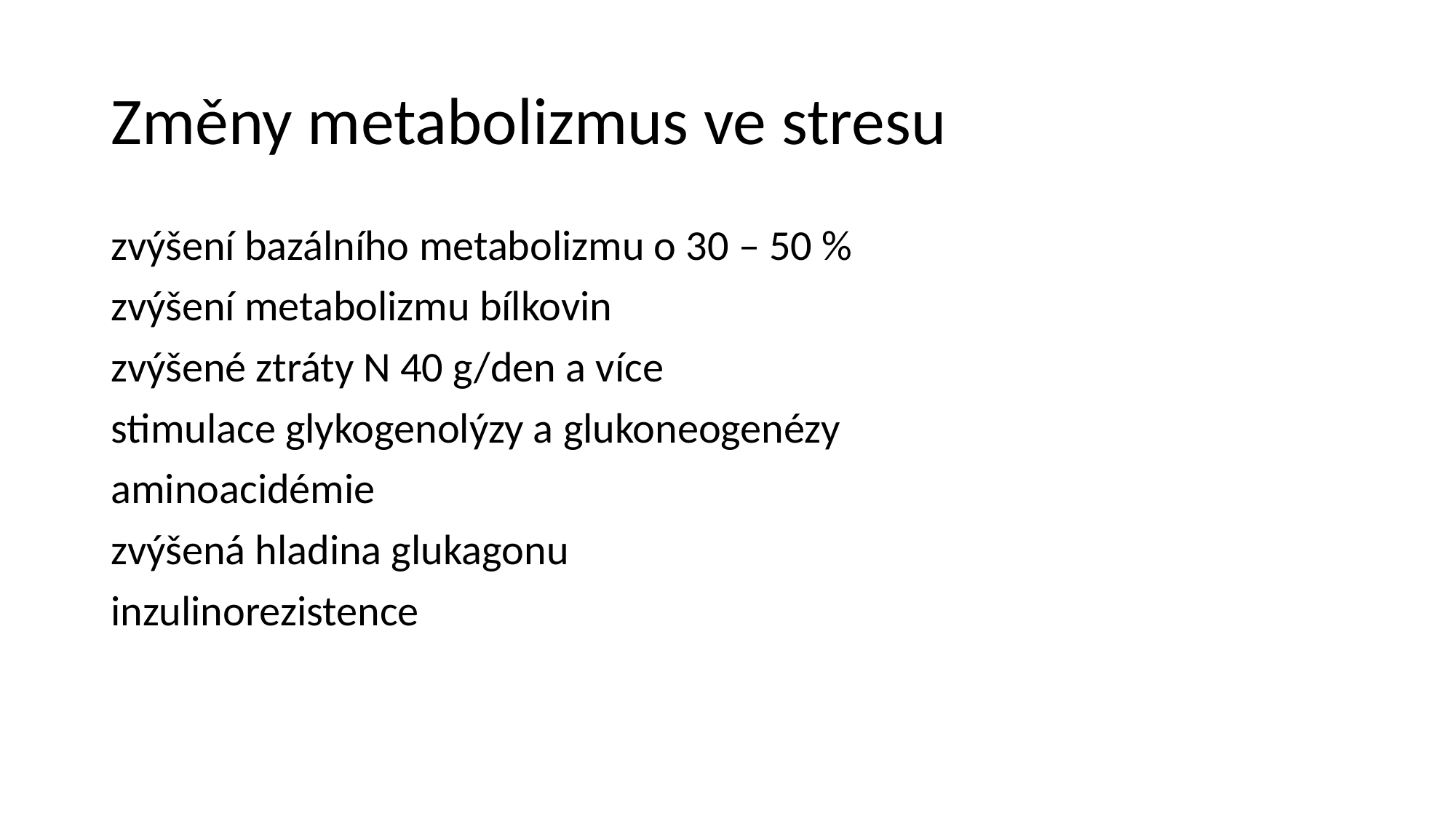

# Změny metabolizmus ve stresu
zvýšení bazálního metabolizmu o 30 – 50 %
zvýšení metabolizmu bílkovin
zvýšené ztráty N 40 g/den a více
stimulace glykogenolýzy a glukoneogenézy
aminoacidémie
zvýšená hladina glukagonu
inzulinorezistence